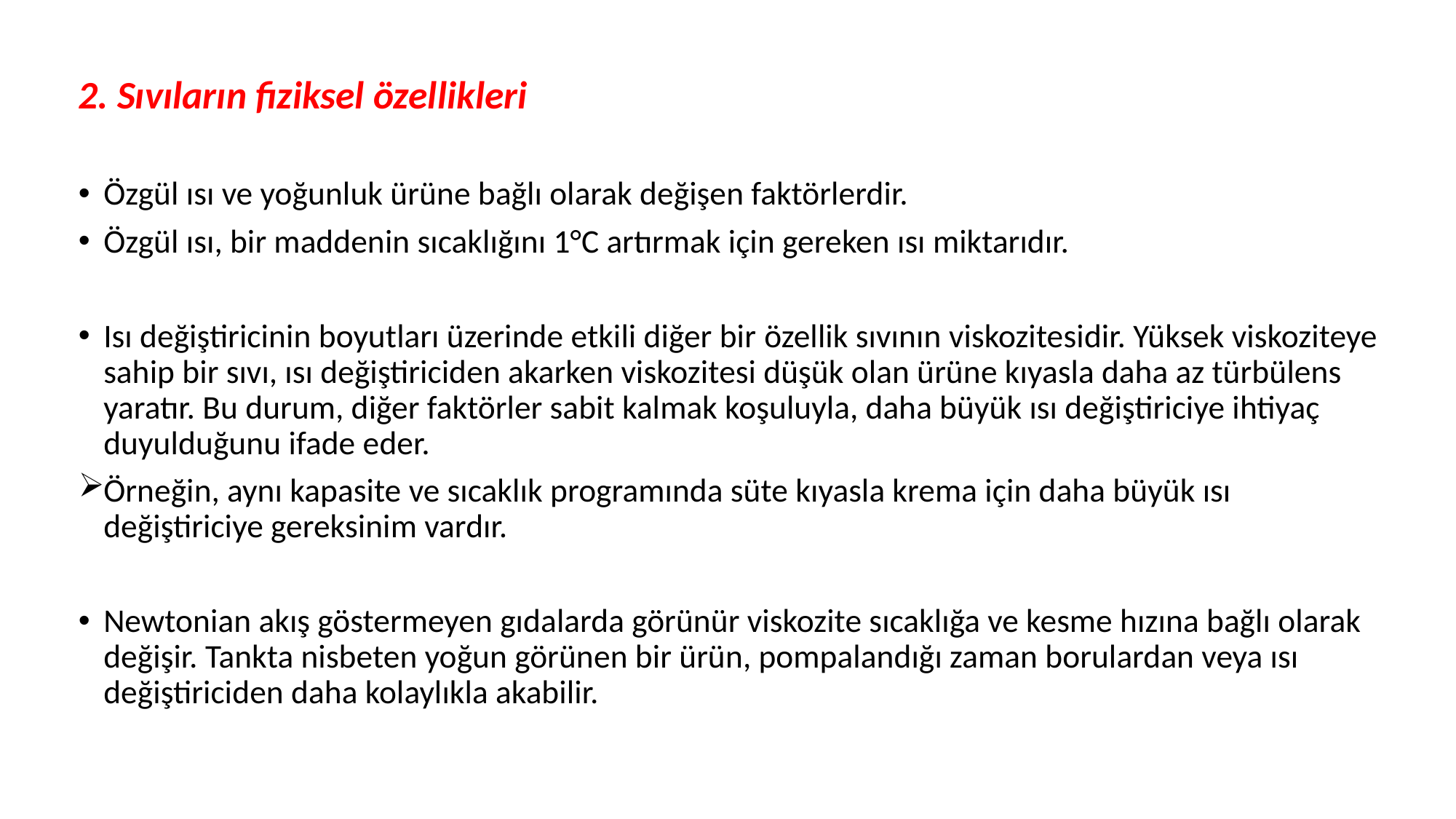

2. Sıvıların fiziksel özellikleri

Özgül ısı ve yoğunluk ürüne bağlı olarak değişen faktörlerdir.
Özgül ısı, bir maddenin sıcaklığını 1°C artırmak için gereken ısı miktarıdır.

Isı değiştiricinin boyutları üzerinde etkili diğer bir özellik sıvının viskozitesidir. Yüksek viskoziteye sahip bir sıvı, ısı değiştiriciden akarken viskozitesi düşük olan ürüne kıyasla daha az türbülens yaratır. Bu durum, diğer faktörler sabit kalmak koşuluyla, daha büyük ısı değiştiriciye ihtiyaç duyulduğunu ifade eder.
Örneğin, aynı kapasite ve sıcaklık programında süte kıyasla krema için daha büyük ısı değiştiriciye gereksinim vardır.

Newtonian akış göstermeyen gıdalarda görünür viskozite sıcaklığa ve kesme hızına bağlı olarak değişir. Tankta nisbeten yoğun görünen bir ürün, pompalandığı zaman borulardan veya ısı değiştiriciden daha kolaylıkla akabilir.